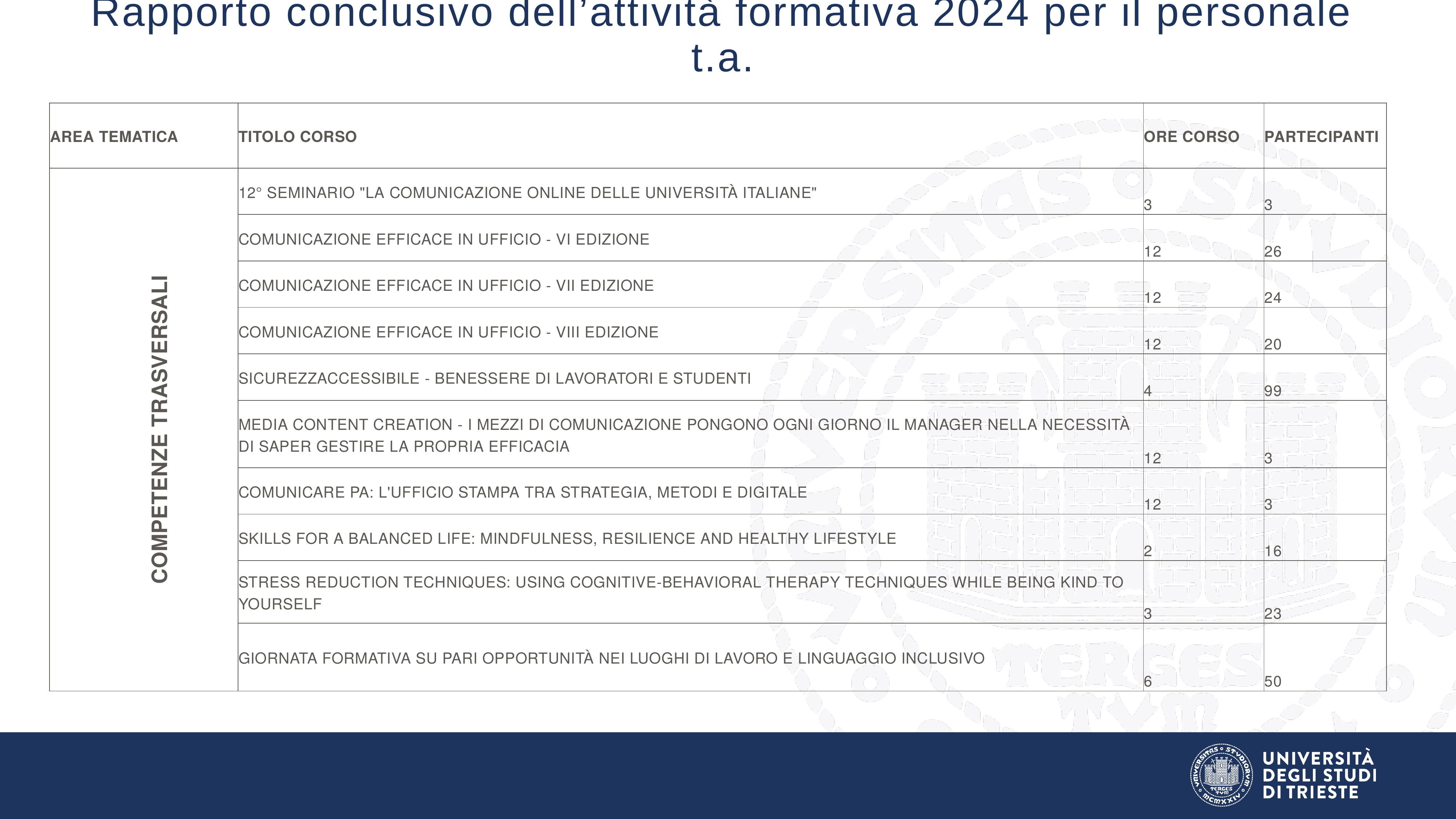

# Rapporto conclusivo dell’attività formativa 2024 per il personale t.a.
| Area tematica | TITOLO CORSO | ORE CORSO | PARTECIPANTI |
| --- | --- | --- | --- |
| Competenze trasversali | 12° Seminario "La Comunicazione online delle Università Italiane" | 3 | 3 |
|  | Comunicazione efficace in ufficio - VI edizione | 12 | 26 |
|  | Comunicazione efficace in ufficio - VII edizione | 12 | 24 |
|  | Comunicazione efficace in ufficio - VIII edizione | 12 | 20 |
|  | SicurezzAccessibile - Benessere di lavoratori e studenti | 4 | 99 |
|  | Media content creation - i mezzi di comunicazione pongono ogni giorno il manager nella necessità di saper gestire la propria efficacia | 12 | 3 |
|  | Comunicare PA: l'ufficio stampa tra strategia, metodi e digitale | 12 | 3 |
|  | Skills for a Balanced Life: Mindfulness, Resilience and Healthy Lifestyle | 2 | 16 |
|  | Stress reduction techniques: Using cognitive-behavioral therapy techniques while being kind to yourself | 3 | 23 |
|  | Giornata formativa su Pari opportunità nei luoghi di lavoro e linguaggio inclusivo | 6 | 50 |